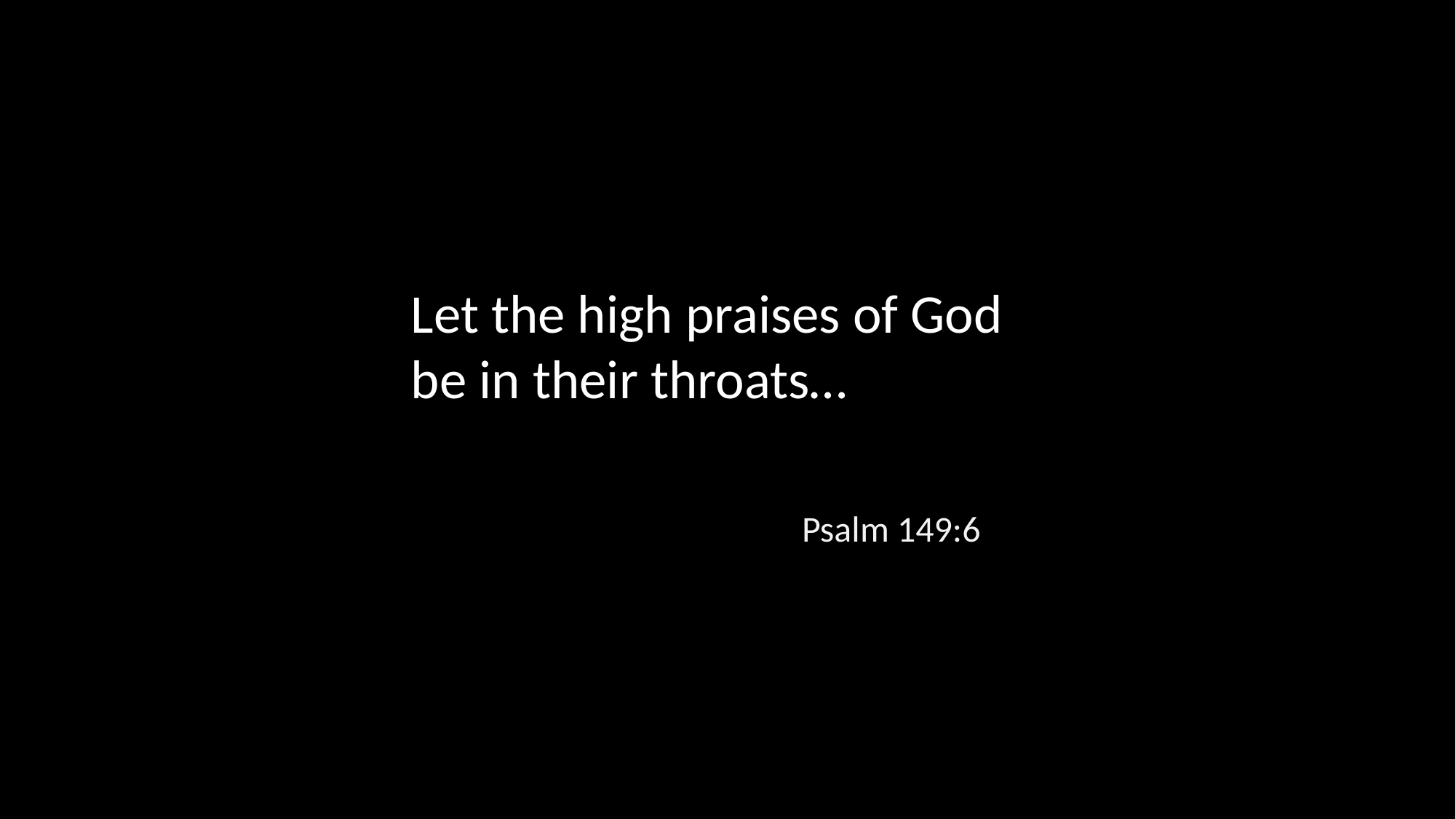

Let the high praises of God be in their throats…
Psalm 149:6